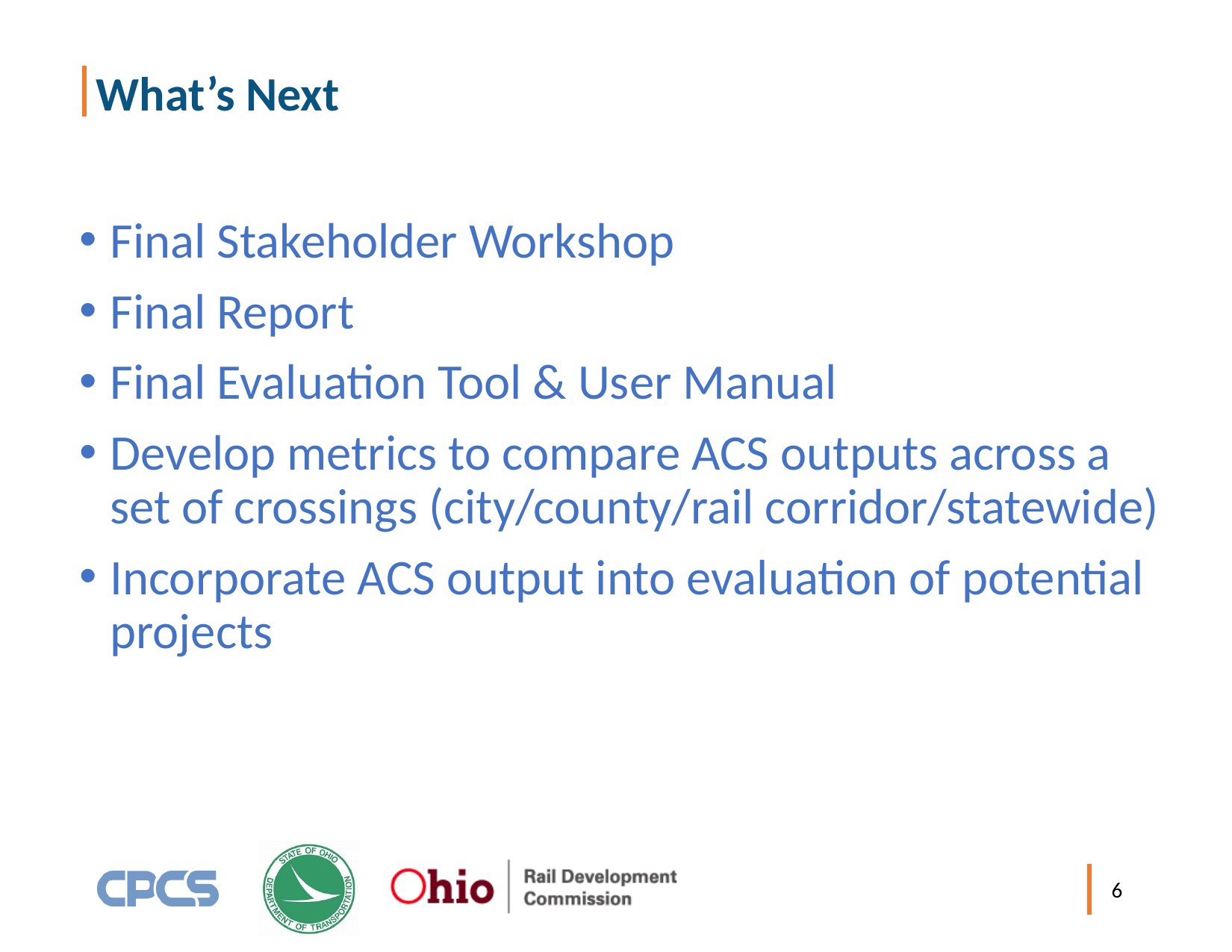

# What’s Next
Final Stakeholder Workshop
Final Report
Final Evaluation Tool & User Manual
Develop metrics to compare ACS outputs across a set of crossings (city/county/rail corridor/statewide)
Incorporate ACS output into evaluation of potential projects
6